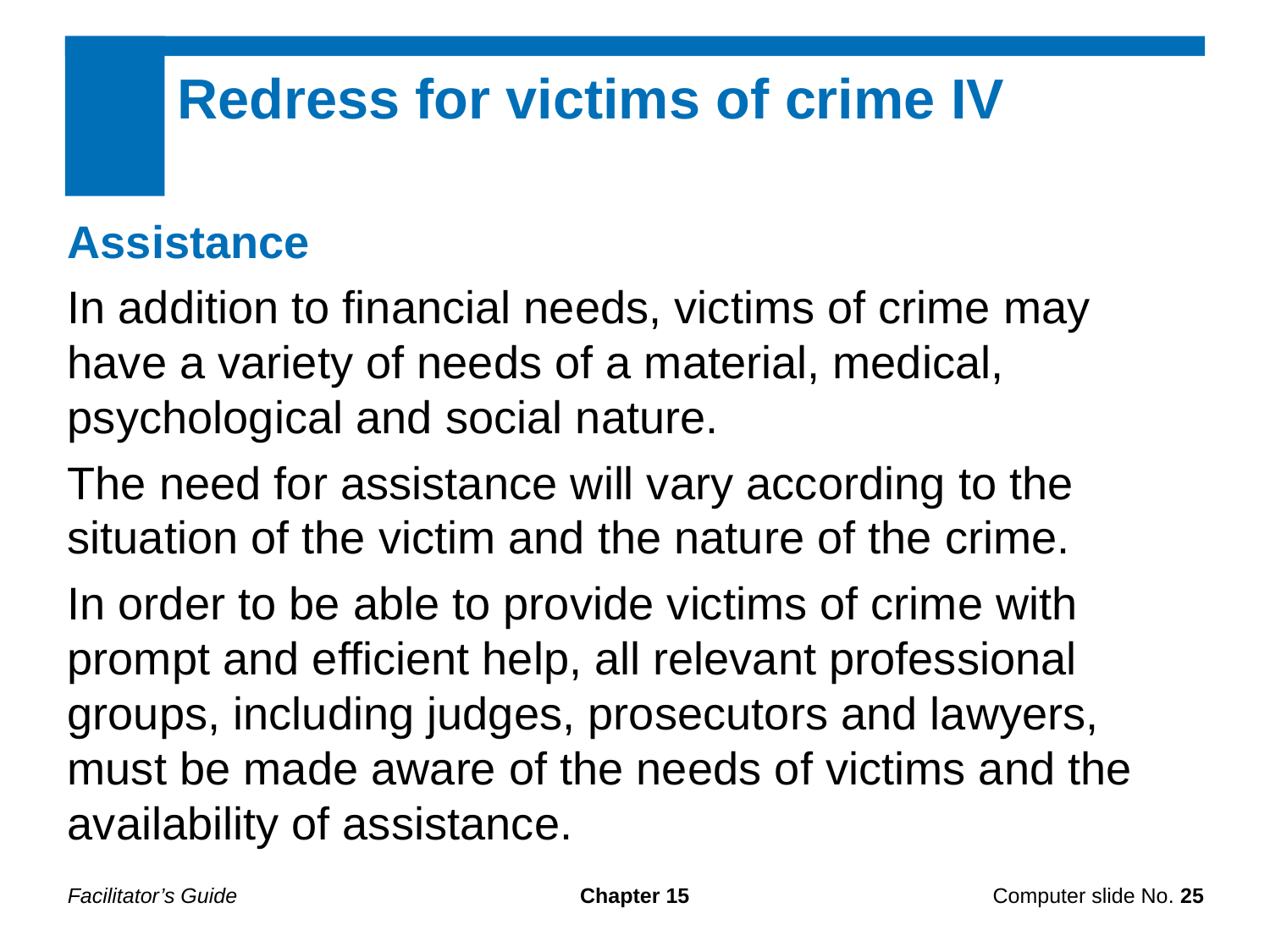

Redress for victims of crime IV
Assistance
In addition to financial needs, victims of crime may have a variety of needs of a material, medical, psychological and social nature.
The need for assistance will vary according to the situation of the victim and the nature of the crime.
In order to be able to provide victims of crime with prompt and efficient help, all relevant professional groups, including judges, prosecutors and lawyers, must be made aware of the needs of victims and the availability of assistance.
Facilitator’s Guide
Chapter 15
Computer slide No. 25